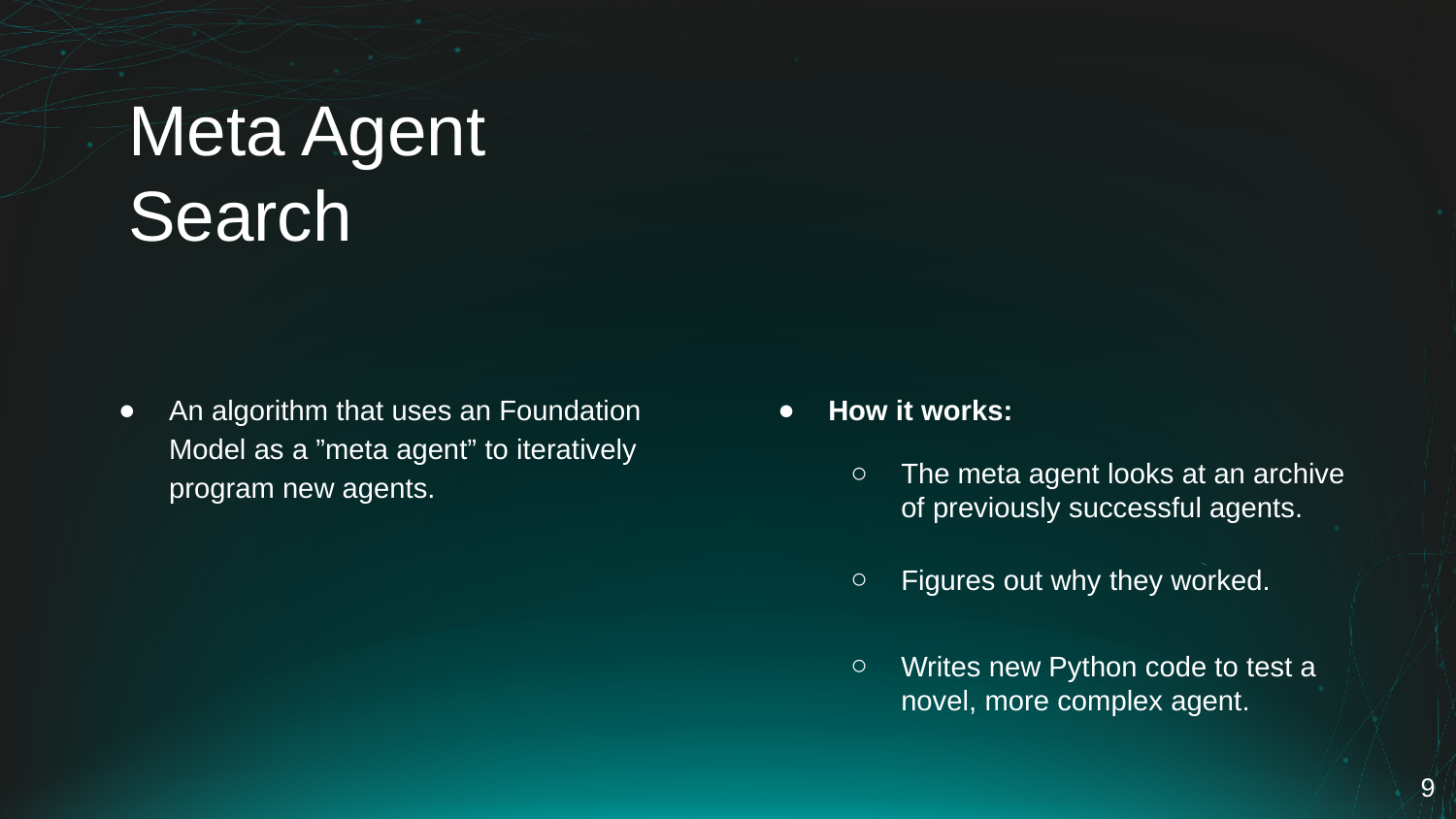

# Meta Agent Search
An algorithm that uses an Foundation Model as a ”meta agent” to iteratively program new agents.

How it works:

The meta agent looks at an archive of previously successful agents.
Figures out why they worked.
Writes new Python code to test a novel, more complex agent.
9